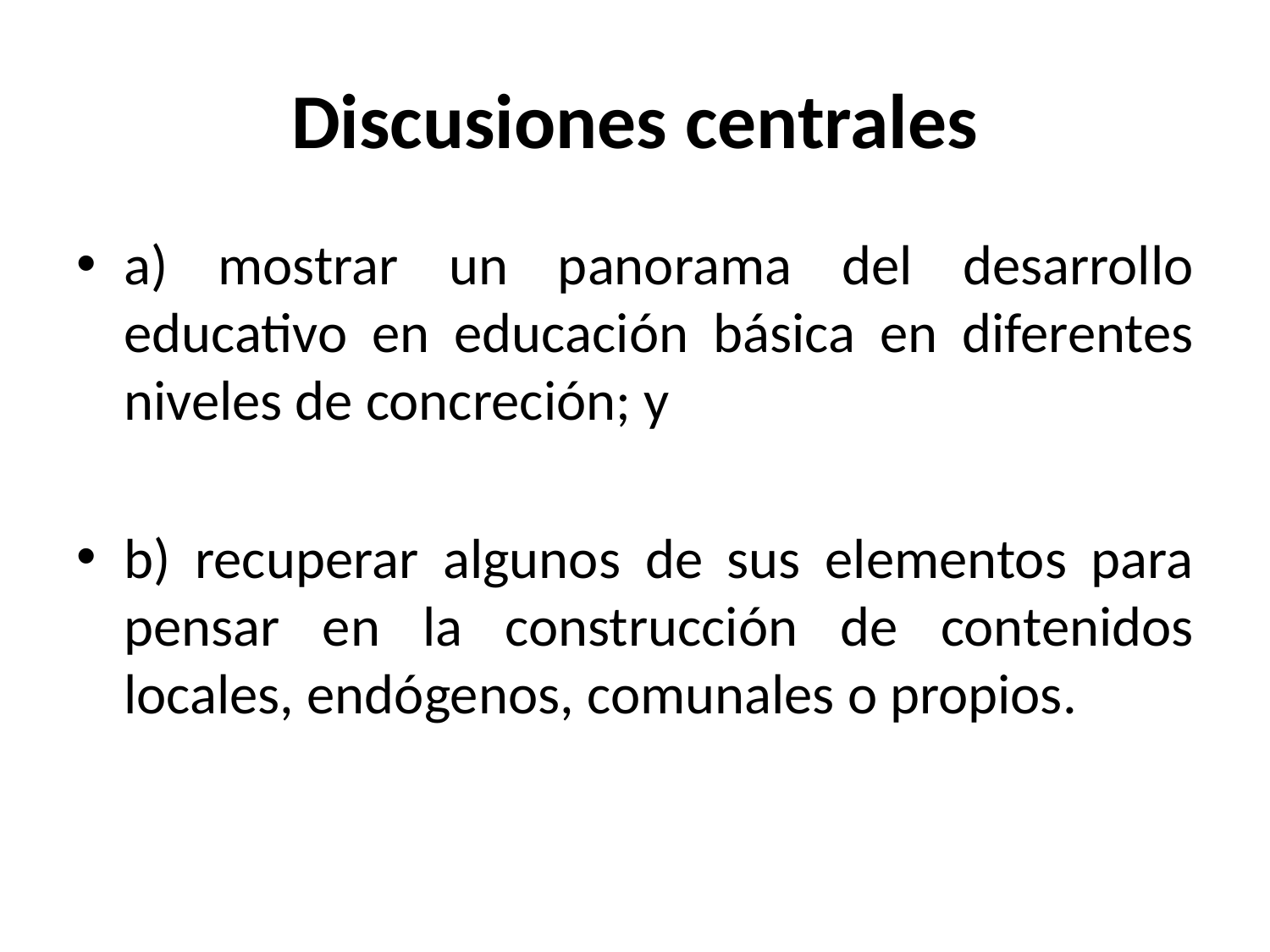

# Discusiones centrales
a) mostrar un panorama del desarrollo educativo en educación básica en diferentes niveles de concreción; y

b) recuperar algunos de sus elementos para pensar en la construcción de contenidos locales, endógenos, comunales o propios.